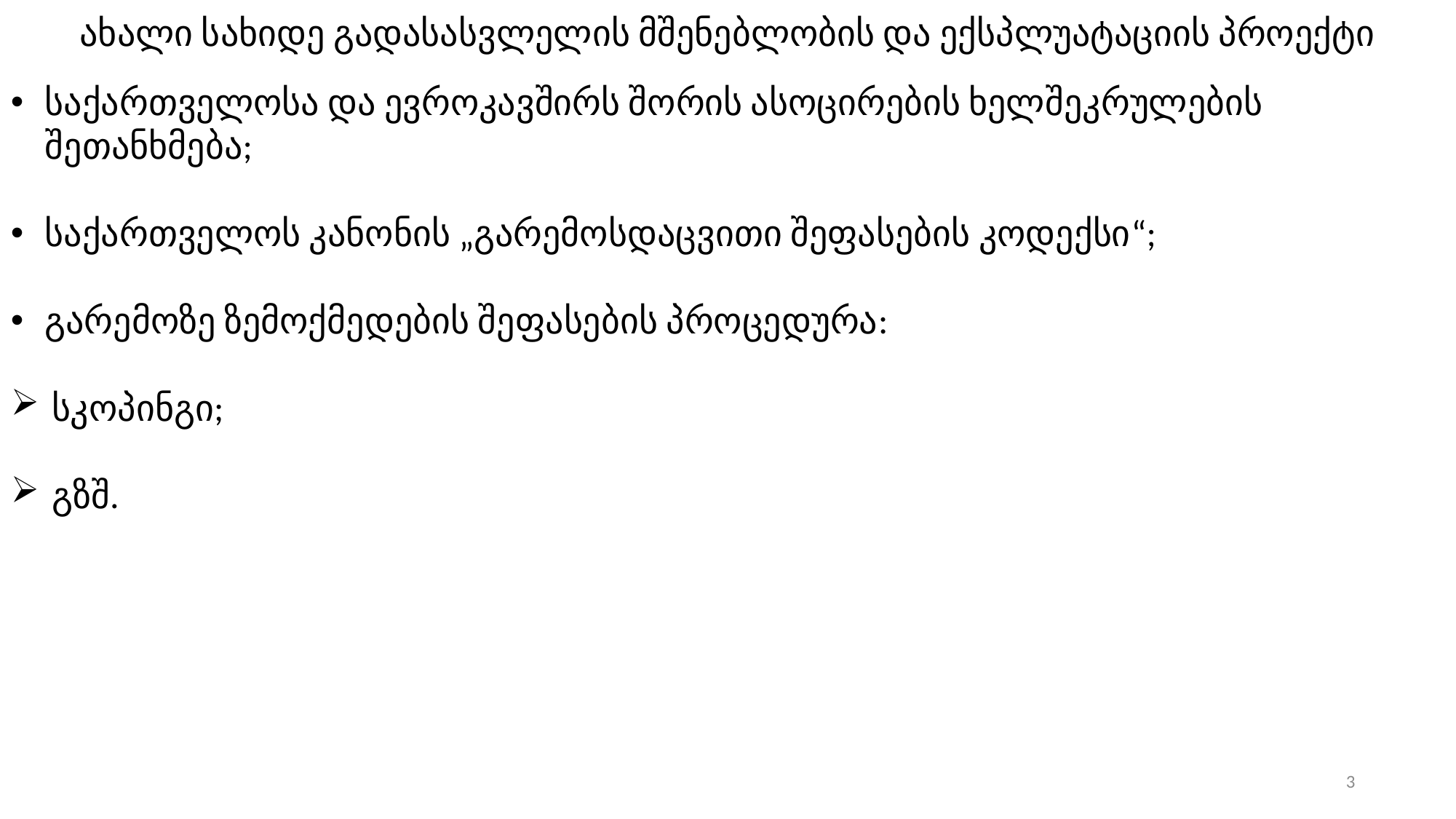

ახალი სახიდე გადასასვლელის მშენებლობის და ექსპლუატაციის პროექტი
საქართველოსა და ევროკავშირს შორის ასოცირების ხელშეკრულების შეთანხმება;

საქართველოს კანონის „გარემოსდაცვითი შეფასების კოდექსი“;

გარემოზე ზემოქმედების შეფასების პროცედურა:

სკოპინგი;

გზშ.

3